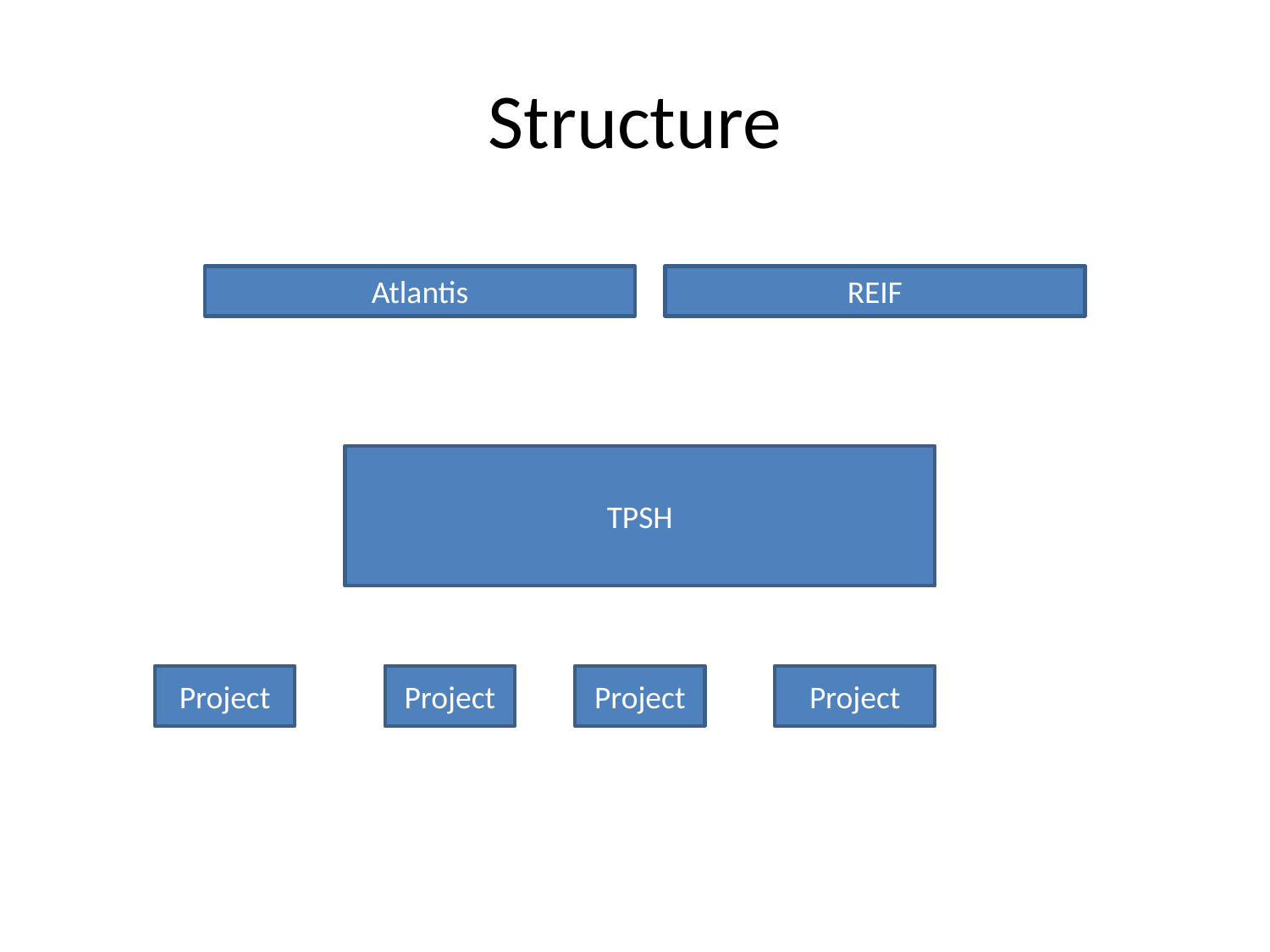

# Structure

Atlantis
REIF
TPSH
Project
Project
Project
Project